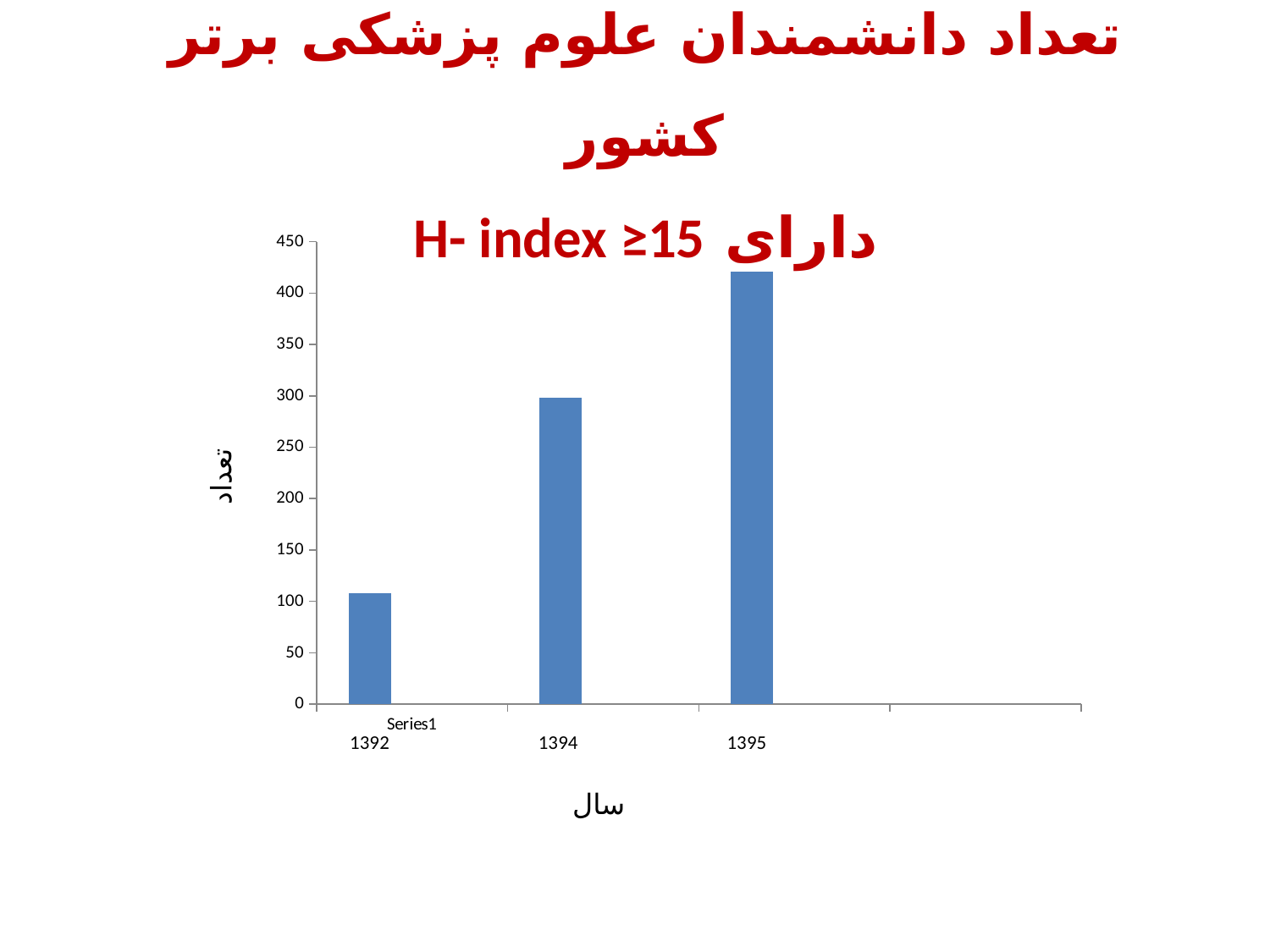

# تعداد دانشمندان علوم پزشکی برتر کشور دارای H- index ≥15

### Chart

| Category | Series 1 | Column1 | Column2 |
|---|---|---|---|
|  | 108.0 | None | None |
|  | 298.0 | None | None |
|  | 421.0 | None | None |
|  | None | None | None |
تعداد
1392
1394
1395
سال